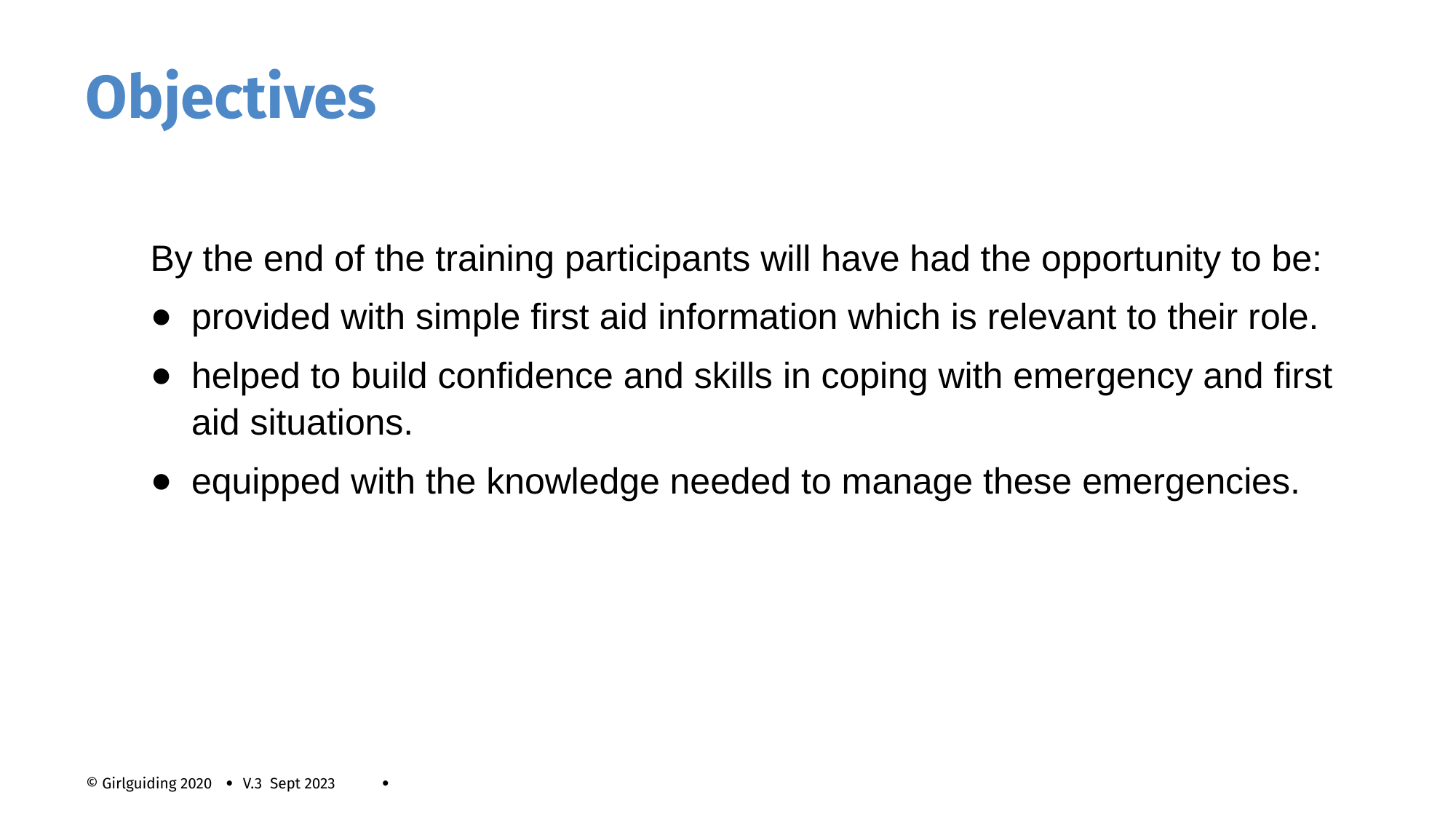

# Objectives
By the end of the training participants will have had the opportunity to be:
provided with simple first aid information which is relevant to their role.
helped to build confidence and skills in coping with emergency and first aid situations.
equipped with the knowledge needed to manage these emergencies.

V.3  Sept 2023